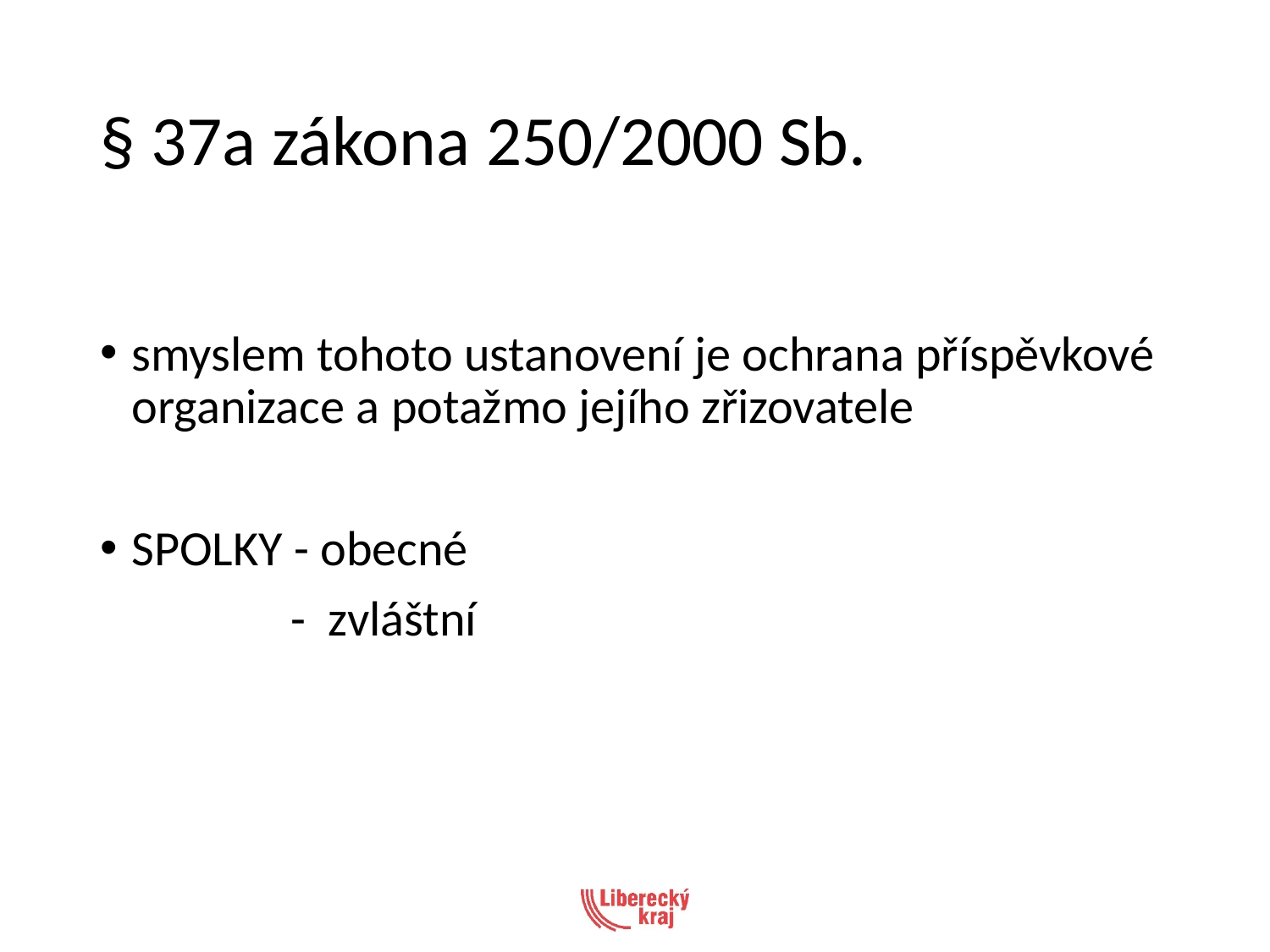

# § 37a zákona 250/2000 Sb.

smyslem tohoto ustanovení je ochrana příspěvkové organizace a potažmo jejího zřizovatele

SPOLKY - obecné
                 -  zvláštní